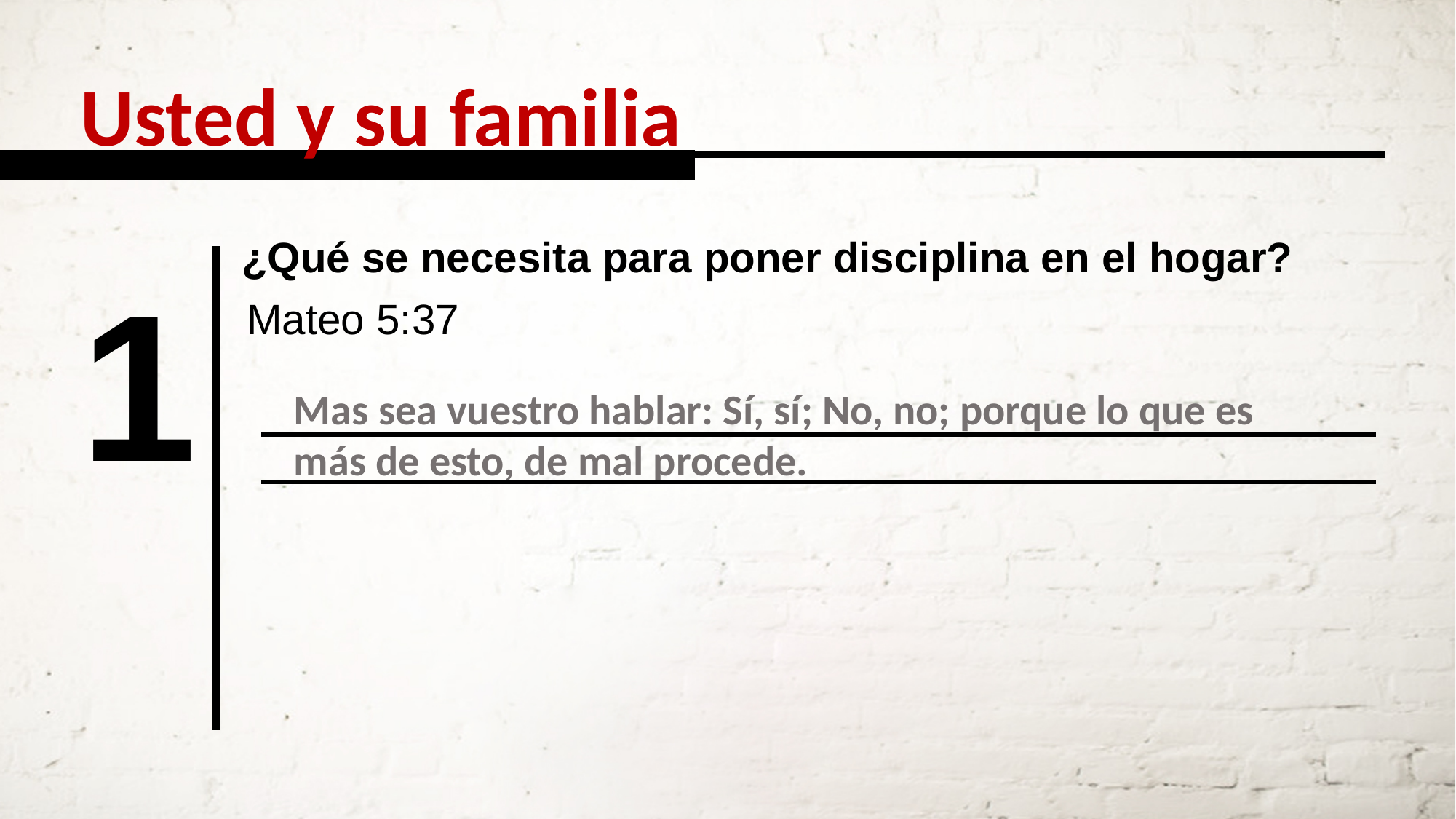

Usted y su familia

¿Qué se necesita para poner disciplina en el hogar?
1
Mateo 5:37
Mas sea vuestro hablar: Sí, sí; No, no; porque lo que es más de esto, de mal procede.